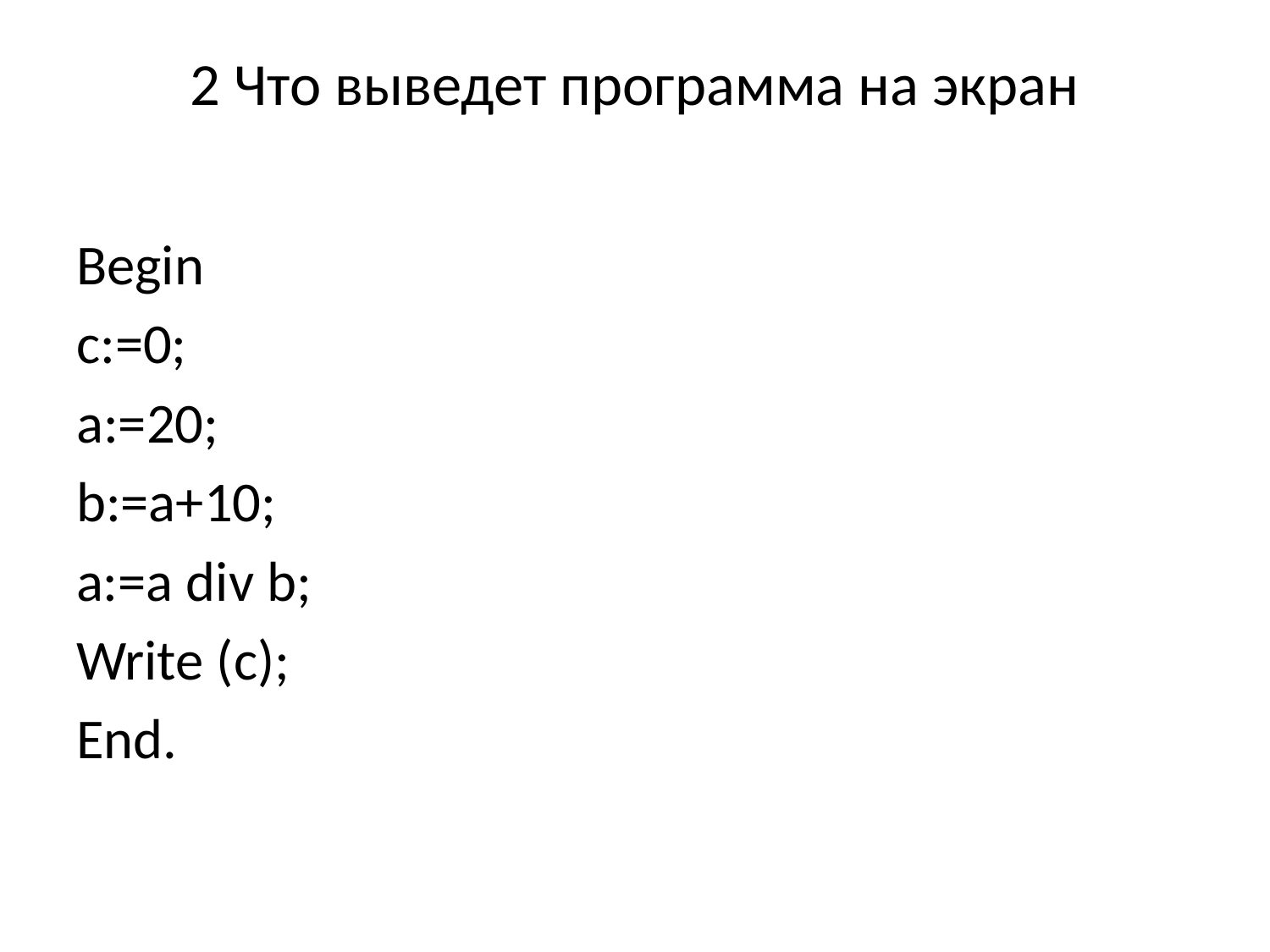

# 2 Что выведет программа на экран
Begin
c:=0;
а:=20;
b:=a+10;
a:=a div b;
Write (c);
End.